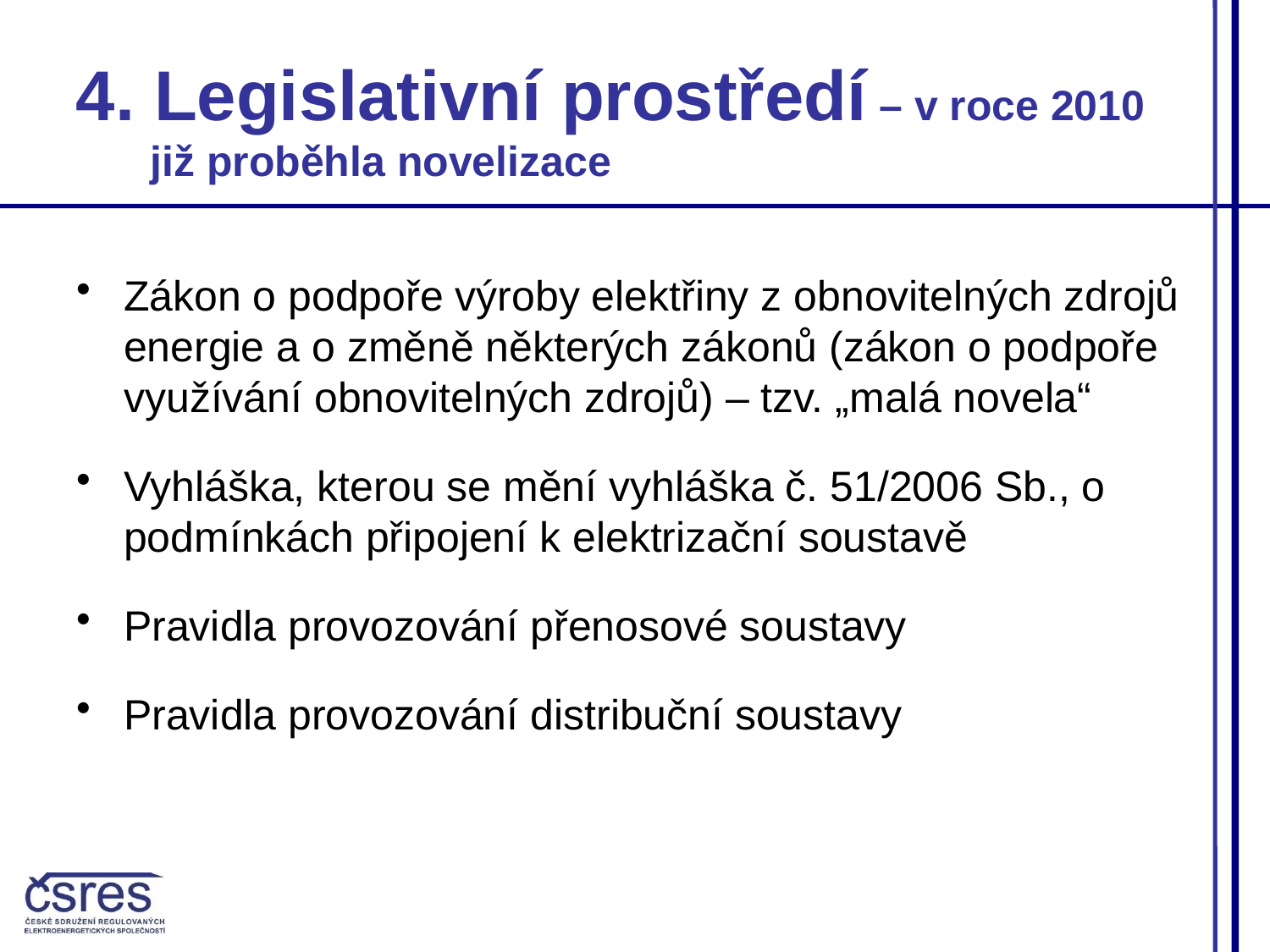

4. Legislativní prostředí – v roce 2010 již proběhla novelizace
Zákon o podpoře výroby elektřiny z obnovitelných zdrojů energie a o změně některých zákonů (zákon o podpoře využívání obnovitelných zdrojů) – tzv. „malá novela“

Vyhláška, kterou se mění vyhláška č. 51/2006 Sb., o podmínkách připojení k elektrizační soustavě

Pravidla provozování přenosové soustavy

Pravidla provozování distribuční soustavy